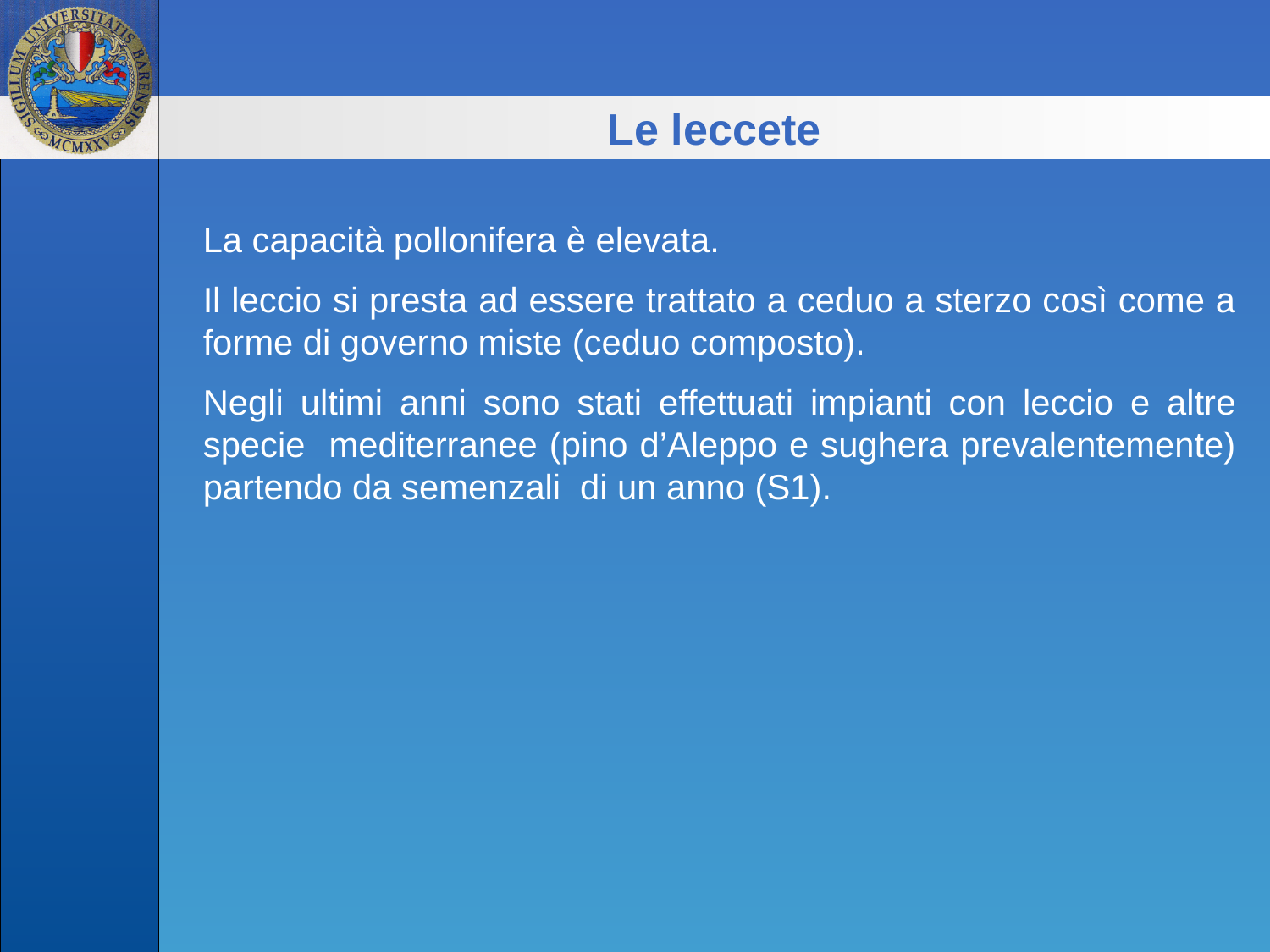

Le leccete

La capacità pollonifera è elevata.
Il leccio si presta ad essere trattato a ceduo a sterzo così come a forme di governo miste (ceduo composto).
Negli ultimi anni sono stati effettuati impianti con leccio e altre specie  mediterranee (pino d’Aleppo e sughera prevalentemente) partendo da semenzali  di un anno (S1).